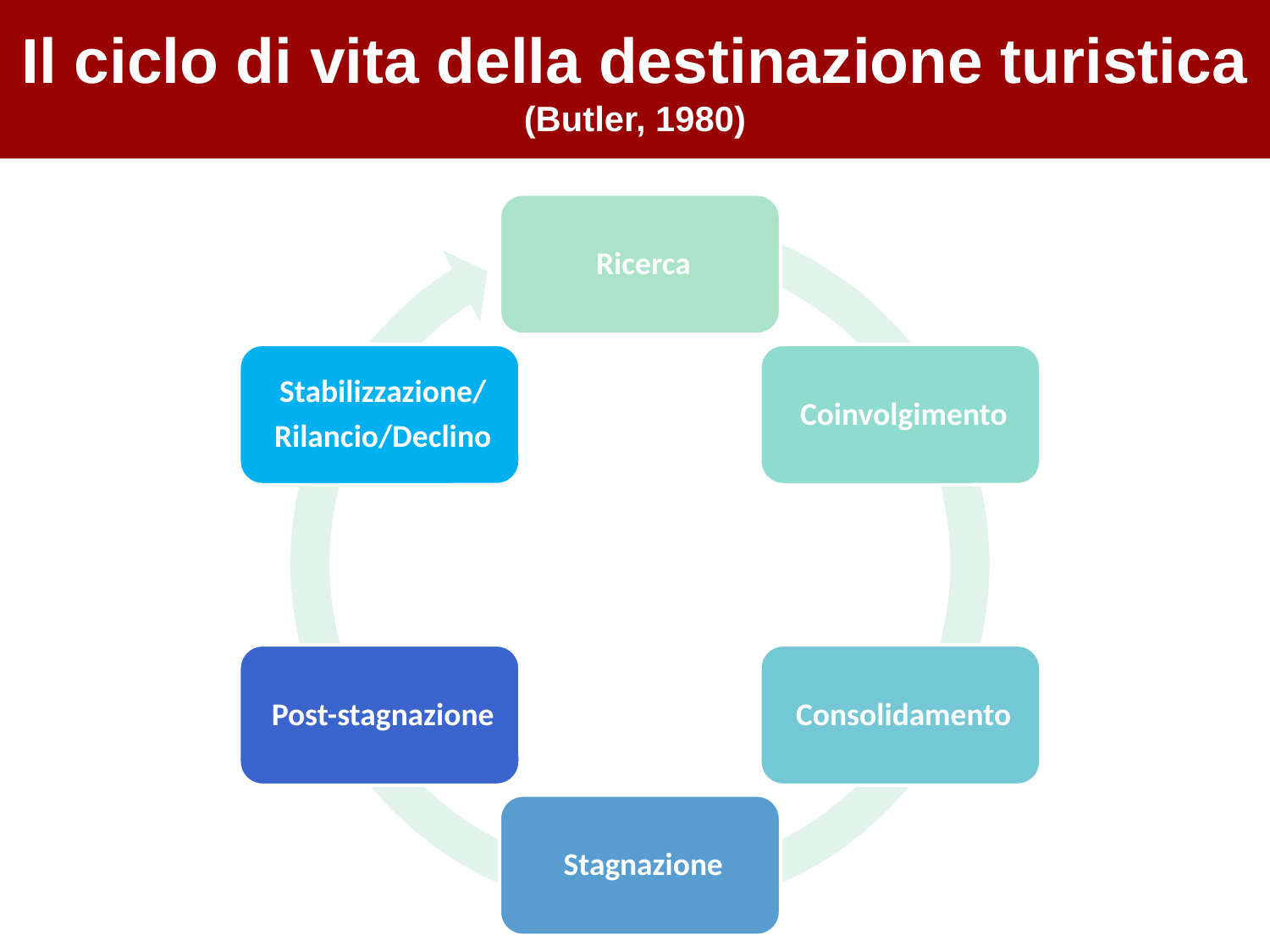

Il ciclo di vita della destinazione turistica
(Butler, 1980)

Ricerca
Coinvolgimento
Consolidamento
Stagnazione
Post-stagnazione
Stabilizzazione/
Rilancio/Declino